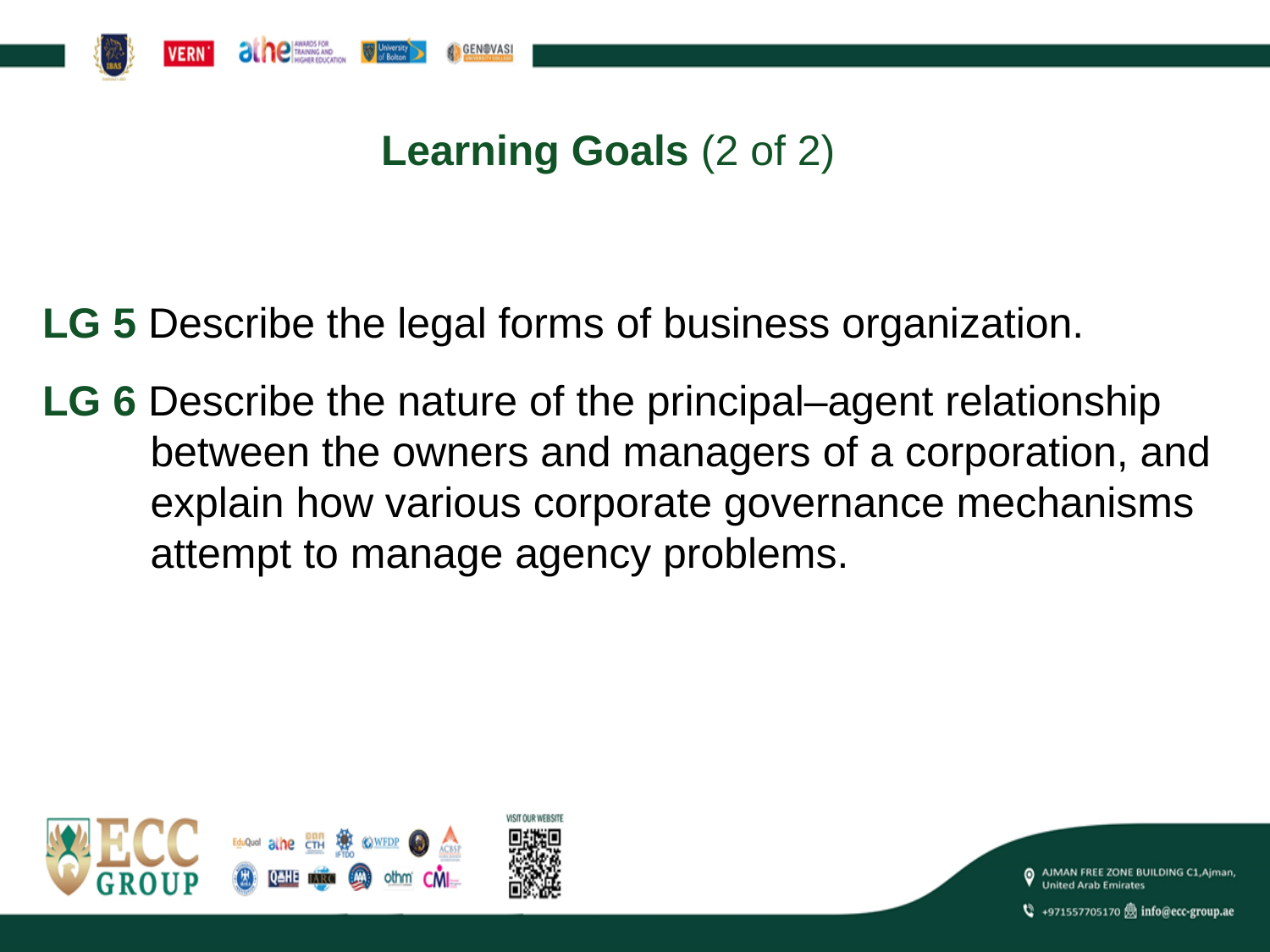

# Learning Goals (2 of 2)
LG 5 Describe the legal forms of business organization.
LG 6 Describe the nature of the principal–agent relationship between the owners and managers of a corporation, and explain how various corporate governance mechanisms attempt to manage agency problems.